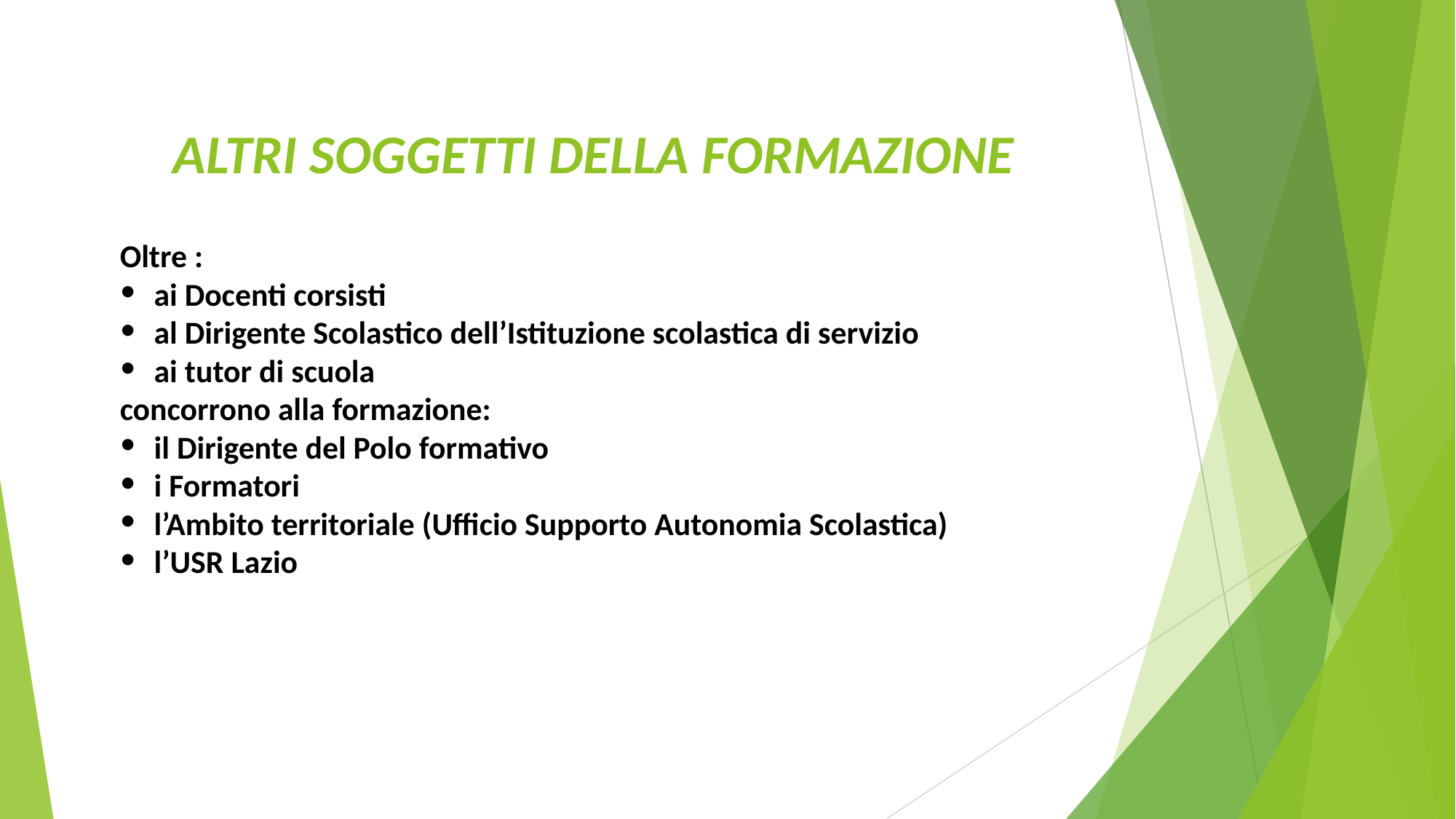

# ALTRI SOGGETTI DELLA FORMAZIONE
Oltre :
ai Docenti corsisti
al Dirigente Scolastico dell’Istituzione scolastica di servizio
ai tutor di scuola
concorrono alla formazione:
il Dirigente del Polo formativo
i Formatori
l’Ambito territoriale (Ufficio Supporto Autonomia Scolastica)
l’USR Lazio